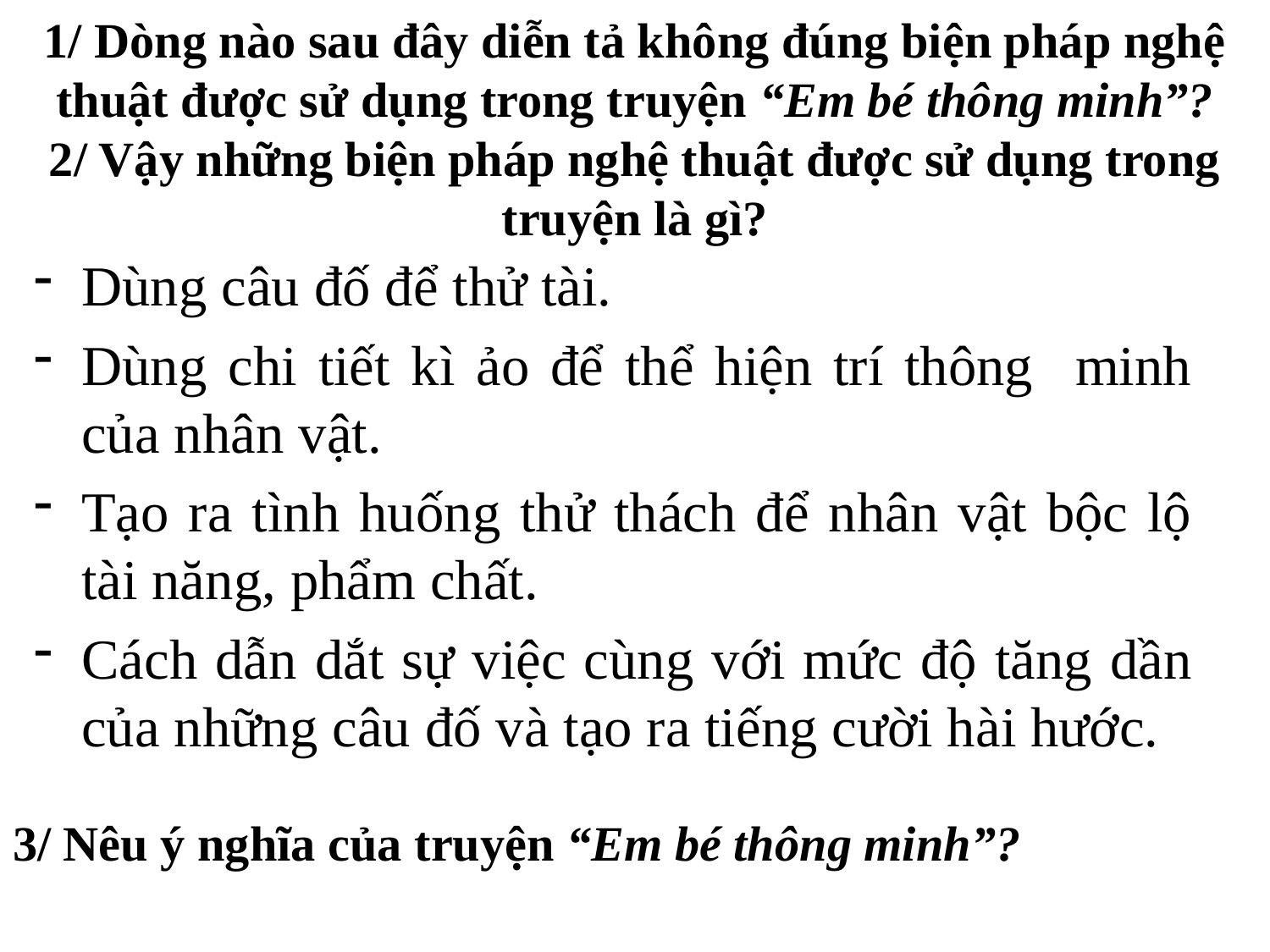

1/ Dòng nào sau đây diễn tả không đúng biện pháp nghệ thuật được sử dụng trong truyện “Em bé thông minh”?
2/ Vậy những biện pháp nghệ thuật được sử dụng trong truyện là gì?
Dùng câu đố để thử tài.
Dùng chi tiết kì ảo để thể hiện trí thông  minh của nhân vật.
Tạo ra tình huống thử thách để nhân vật bộc lộ tài năng, phẩm chất.
Cách dẫn dắt sự việc cùng với mức độ tăng dần của những câu đố và tạo ra tiếng cười hài hước.
# 3/ Nêu ý nghĩa của truyện “Em bé thông minh”?